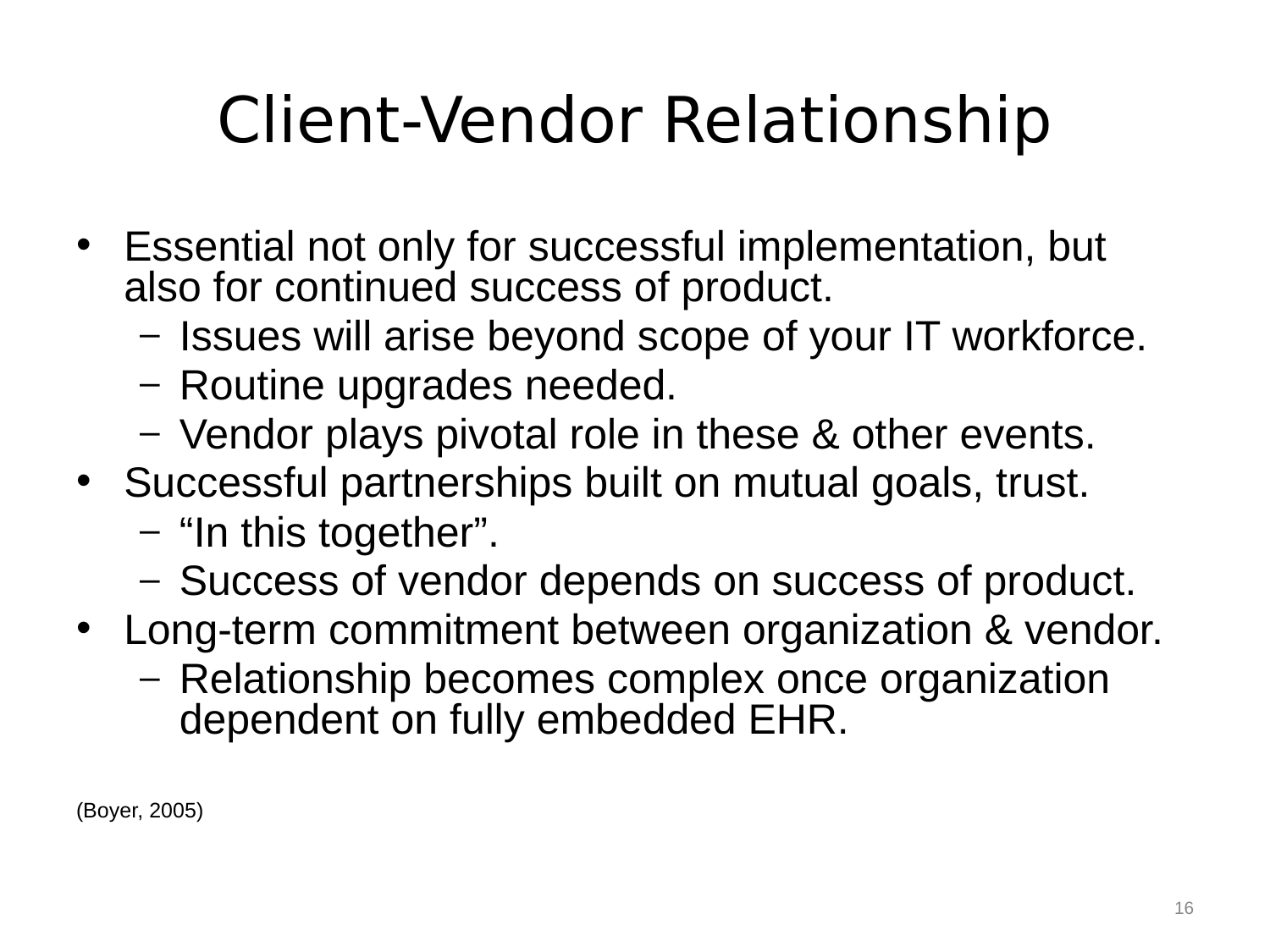

# Client-Vendor Relationship
Essential not only for successful implementation, but also for continued success of product.
Issues will arise beyond scope of your IT workforce.
Routine upgrades needed.
Vendor plays pivotal role in these & other events.
Successful partnerships built on mutual goals, trust.
“In this together”.
Success of vendor depends on success of product.
Long-term commitment between organization & vendor.
Relationship becomes complex once organization dependent on fully embedded EHR.

(Boyer, 2005)
16